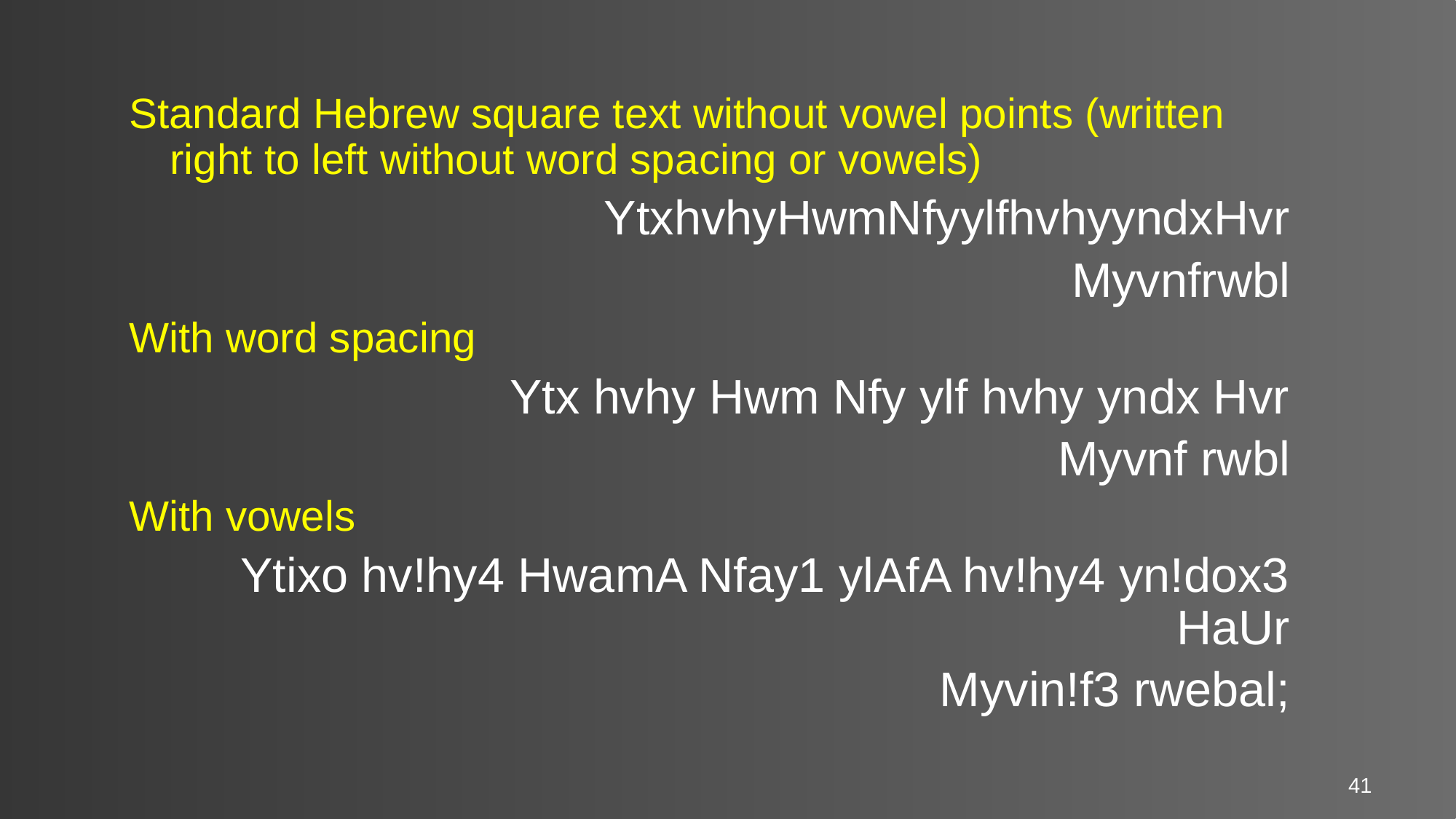

Standard Hebrew square text without vowel points (written right to left without word spacing or vowels)
YtxhvhyHwmNfyylfhvhyyndxHvr
Myvnfrwbl
With word spacing
Ytx hvhy Hwm Nfy ylf hvhy yndx Hvr
Myvnf rwbl
With vowels
Ytixo hv!hy4 HwamA Nfay1 ylAfA hv!hy4 yn!dox3 HaUr
Myvin!f3 rwebal;

41